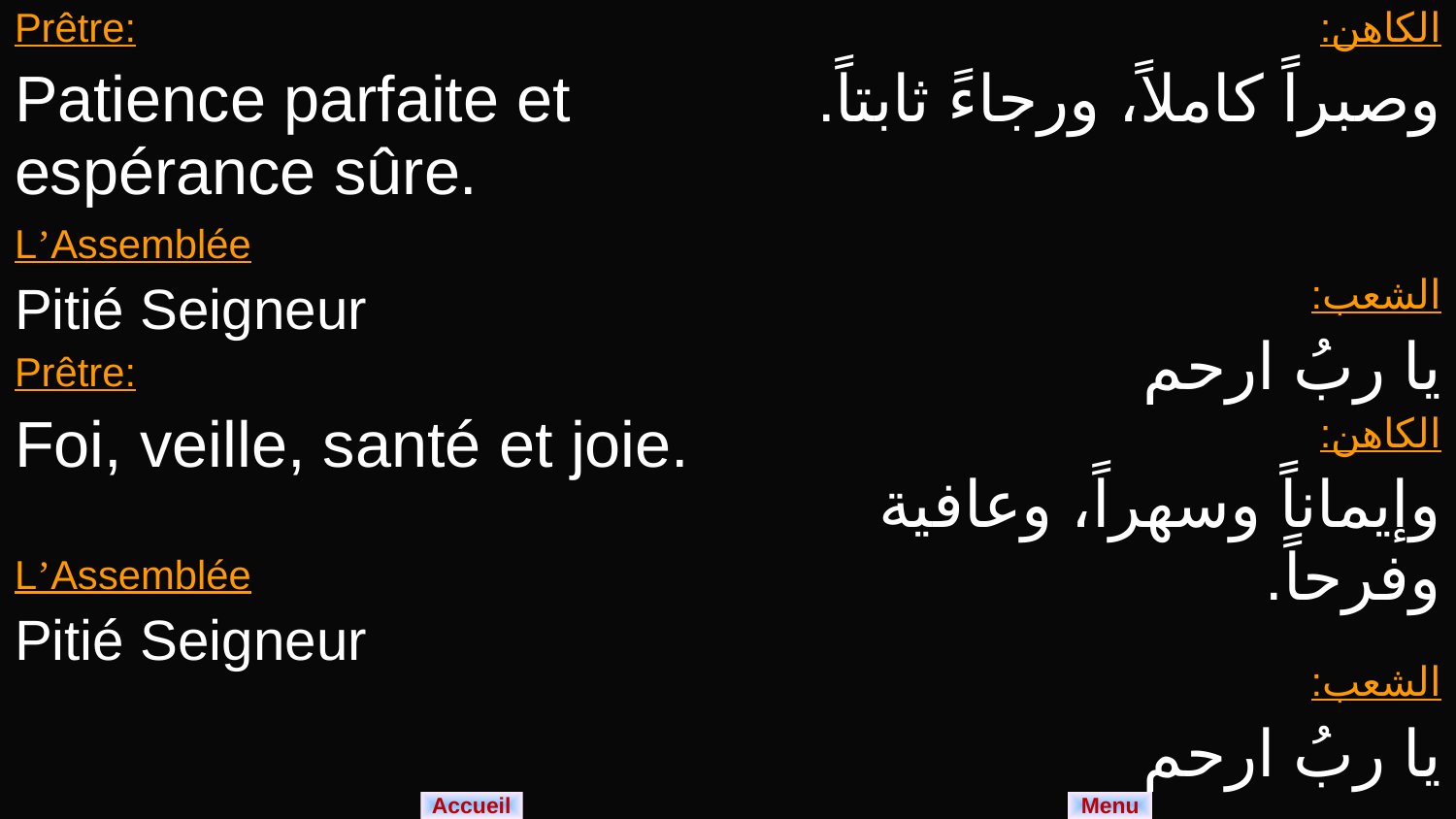

| Prêtre: Patience parfaite et espérance sûre. L’Assemblée Pitié Seigneur Prêtre: Foi, veille, santé et joie. L’Assemblée Pitié Seigneur | الكاهن: وصبراً كاملاً، ورجاءً ثابتاً. الشعب: يا ربُ ارحم الكاهن: وإيماناً وسهراً، وعافية وفرحاً. الشعب: يا ربُ ارحم |
| --- | --- |

Menu